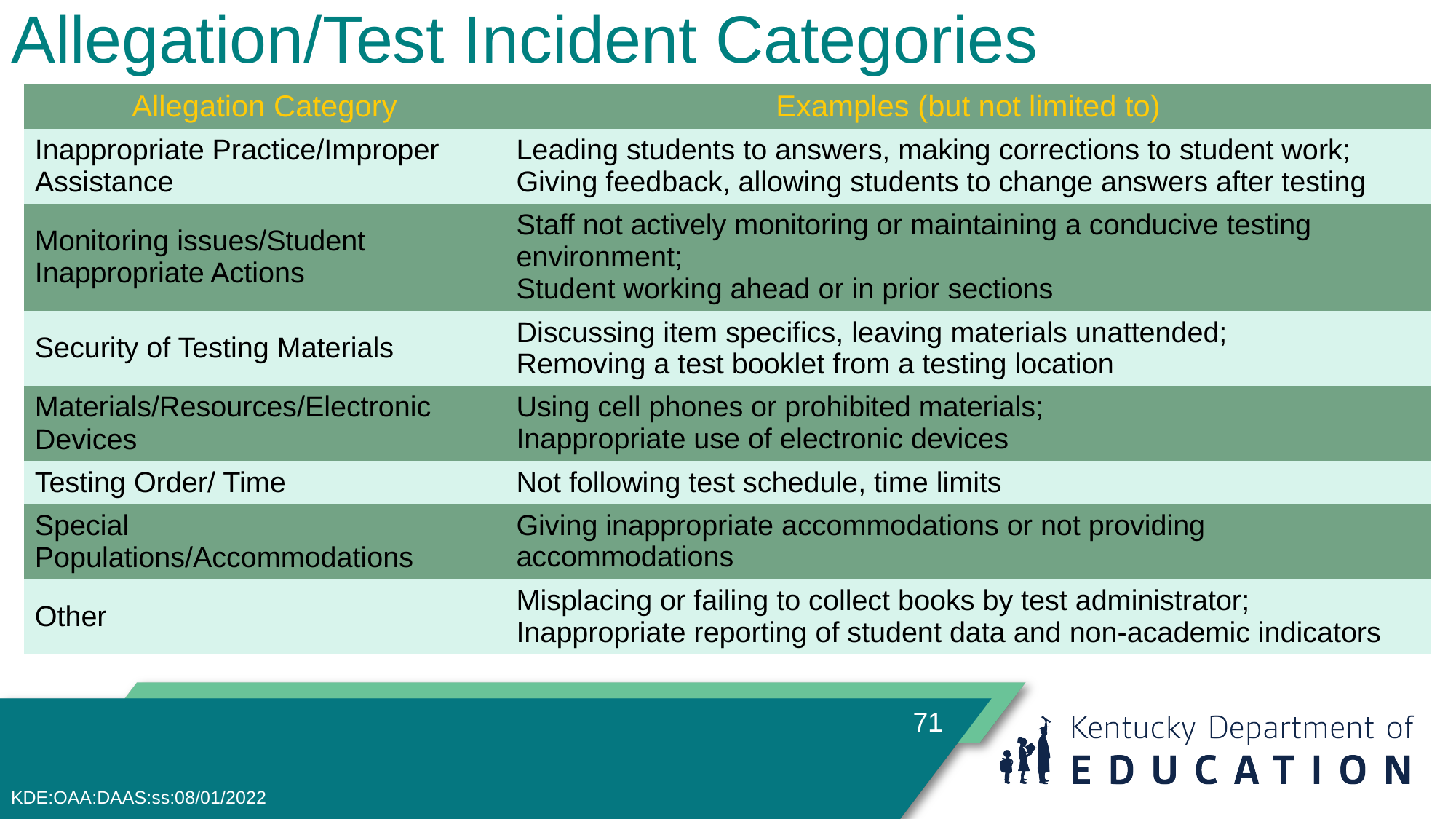

Allegation/Test Incident Categories
| Allegation Category | Examples (but not limited to) |
| --- | --- |
| Inappropriate Practice/Improper Assistance | Leading students to answers, making corrections to student work; Giving feedback, allowing students to change answers after testing |
| Monitoring issues/Student Inappropriate Actions | Staff not actively monitoring or maintaining a conducive testing environment; Student working ahead or in prior sections |
| Security of Testing Materials | Discussing item specifics, leaving materials unattended; Removing a test booklet from a testing location |
| Materials/Resources/Electronic Devices | Using cell phones or prohibited materials; Inappropriate use of electronic devices |
| Testing Order/ Time | Not following test schedule, time limits |
| Special Populations/Accommodations | Giving inappropriate accommodations or not providing accommodations |
| Other | Misplacing or failing to collect books by test administrator; Inappropriate reporting of student data and non-academic indicators |
71
KDE:OAA:DAAS:ss:08/01/2022